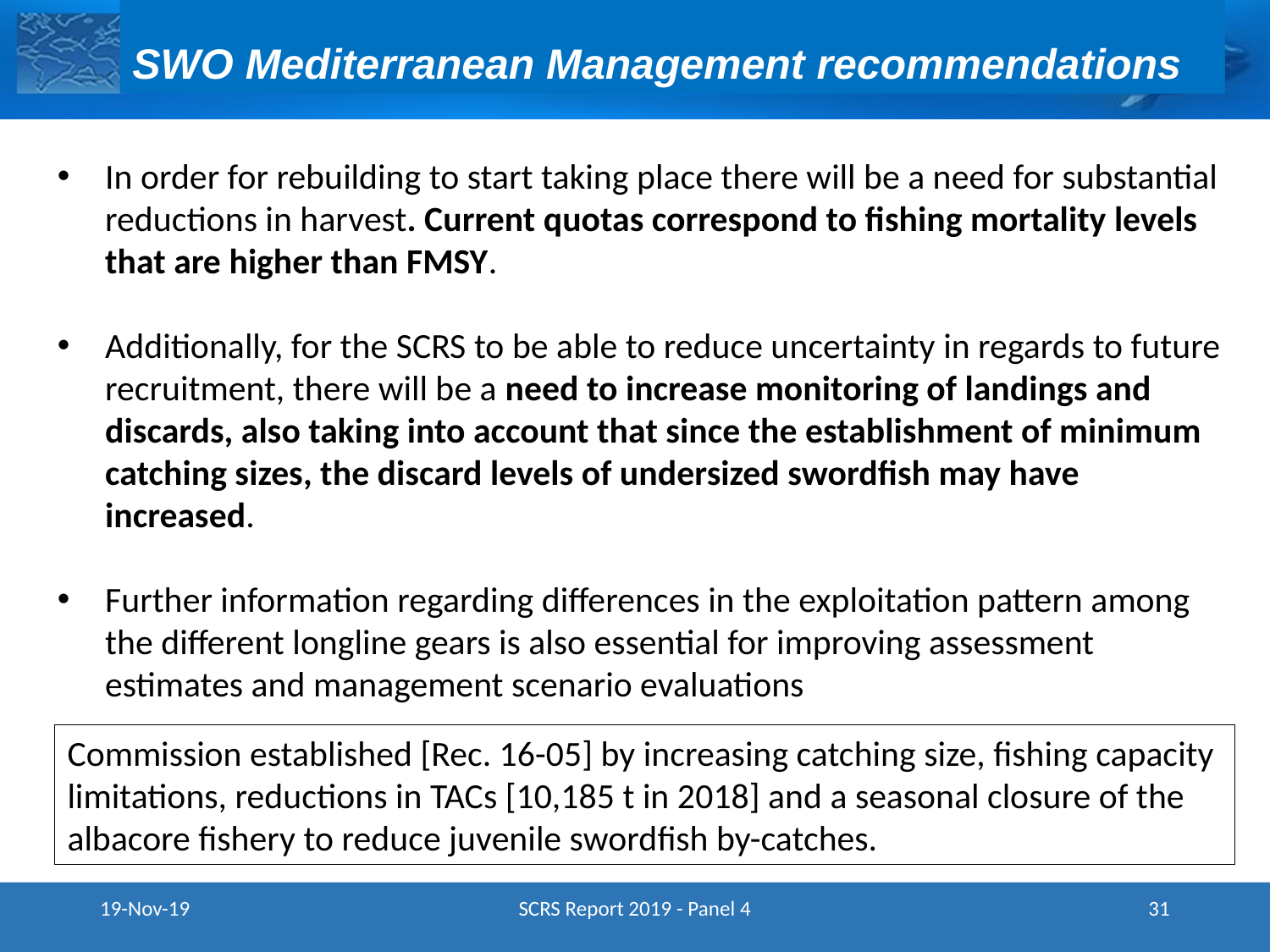

SWO Mediterranean Management recommendations

In order for rebuilding to start taking place there will be a need for substantial reductions in harvest. Current quotas correspond to fishing mortality levels that are higher than FMSY.

Additionally, for the SCRS to be able to reduce uncertainty in regards to future recruitment, there will be a need to increase monitoring of landings and discards, also taking into account that since the establishment of minimum catching sizes, the discard levels of undersized swordfish may have increased.

Further information regarding differences in the exploitation pattern among the different longline gears is also essential for improving assessment estimates and management scenario evaluations
Commission established [Rec. 16-05] by increasing catching size, fishing capacity limitations, reductions in TACs [10,185 t in 2018] and a seasonal closure of the albacore fishery to reduce juvenile swordfish by-catches.
19-Nov-19
SCRS Report 2019 - Panel 4
31